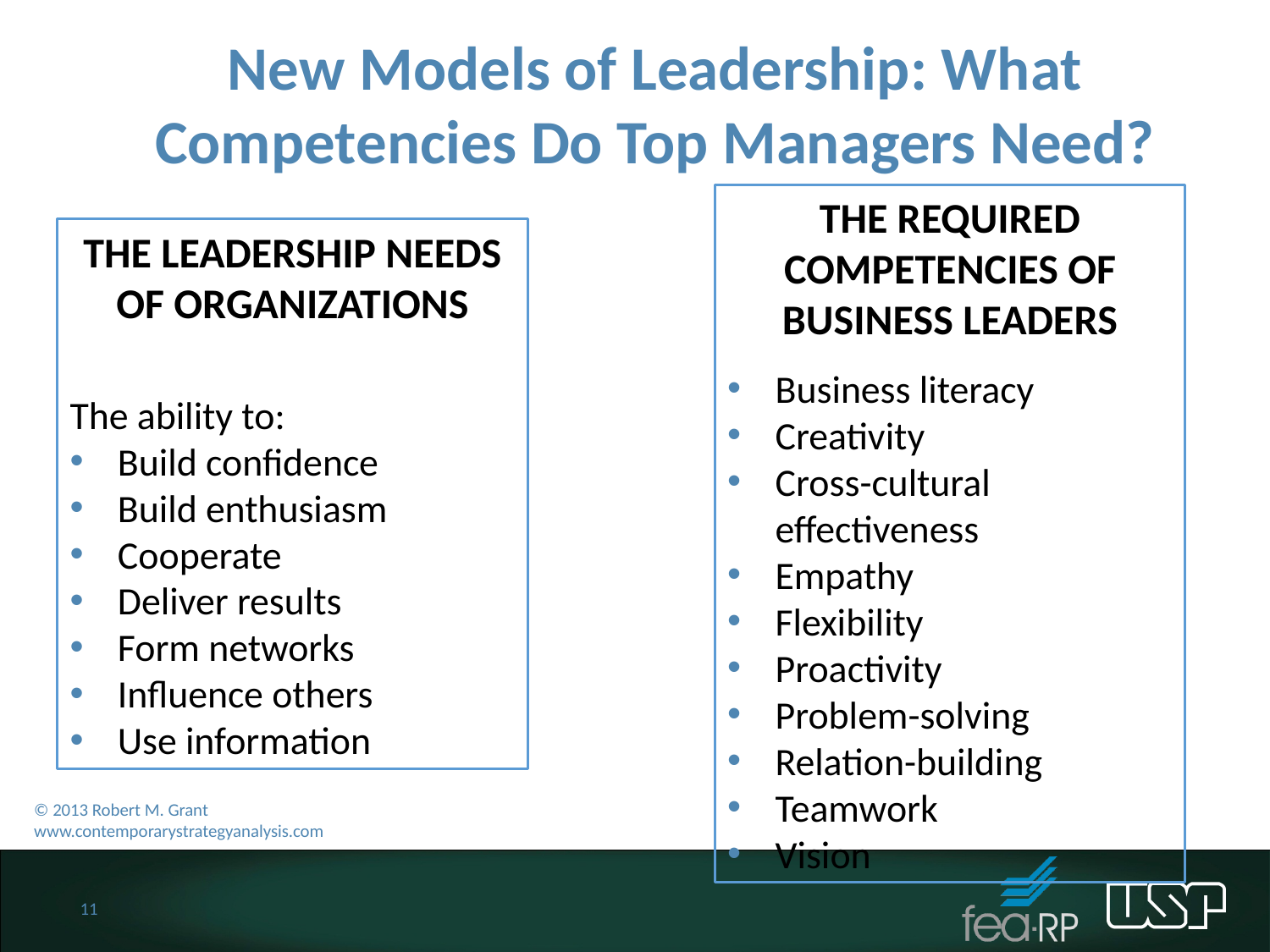

New Models of Leadership: What Competencies Do Top Managers Need?
THE REQUIRED COMPETENCIES OF BUSINESS LEADERS

Business literacy
Creativity
Cross-cultural effectiveness
Empathy
Flexibility
Proactivity
Problem-solving
Relation-building
Teamwork
Vision
THE LEADERSHIP NEEDS OF ORGANIZATIONS

The ability to:
Build confidence
Build enthusiasm
Cooperate
Deliver results
Form networks
Influence others
Use information
© 2013 Robert M. Grant
www.contemporarystrategyanalysis.com
11